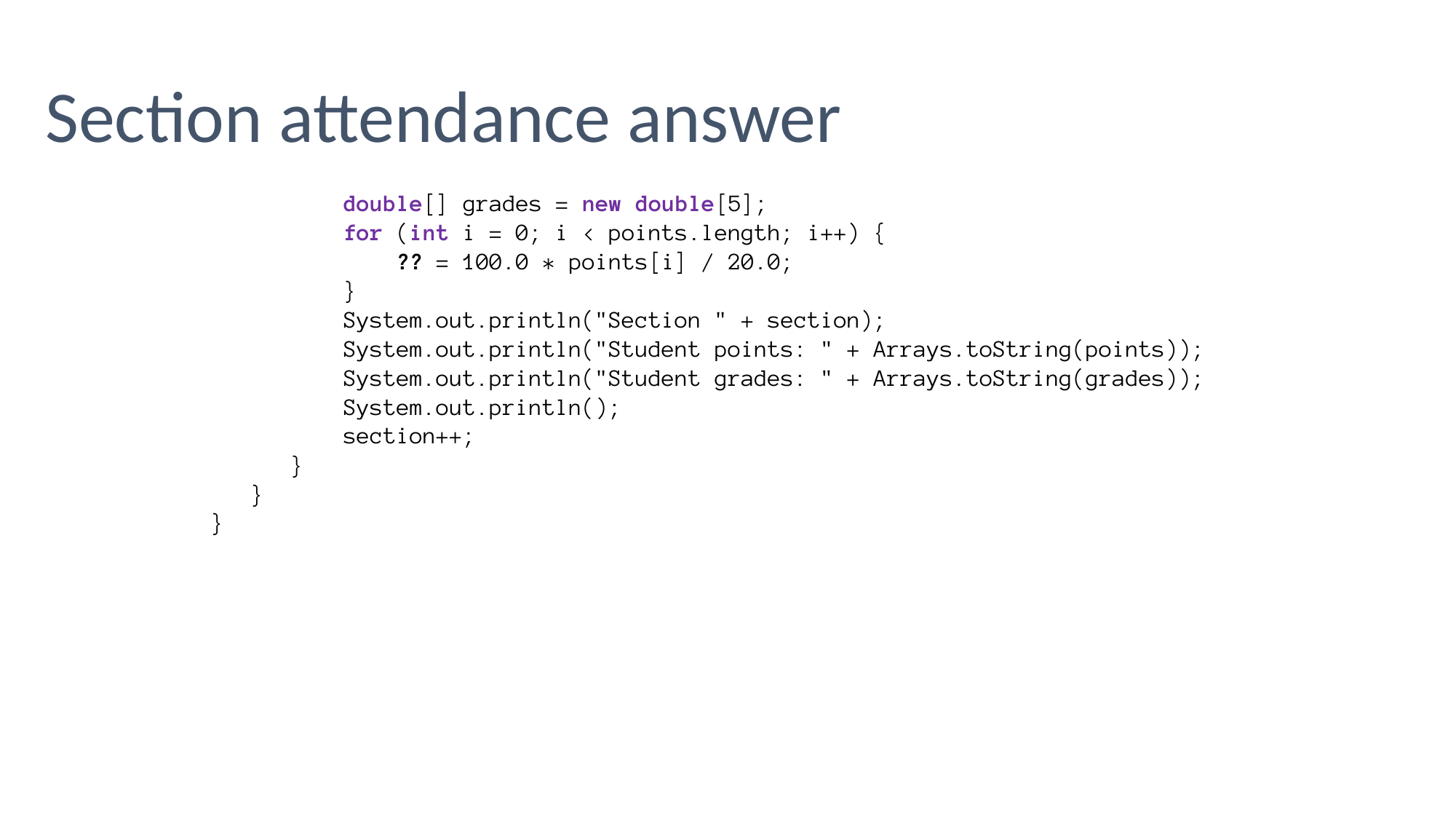

Section attendance answer

          double[] grades = new double[5];
          for (int i = 0; i < points.length; i++) {
              ?? = 100.0 * points[i] / 20.0;
          }
          System.out.println("Section " + section);
          System.out.println("Student points: " + Arrays.toString(points));
          System.out.println("Student grades: " + Arrays.toString(grades));
          System.out.println();
          section++;
      }
   }
}